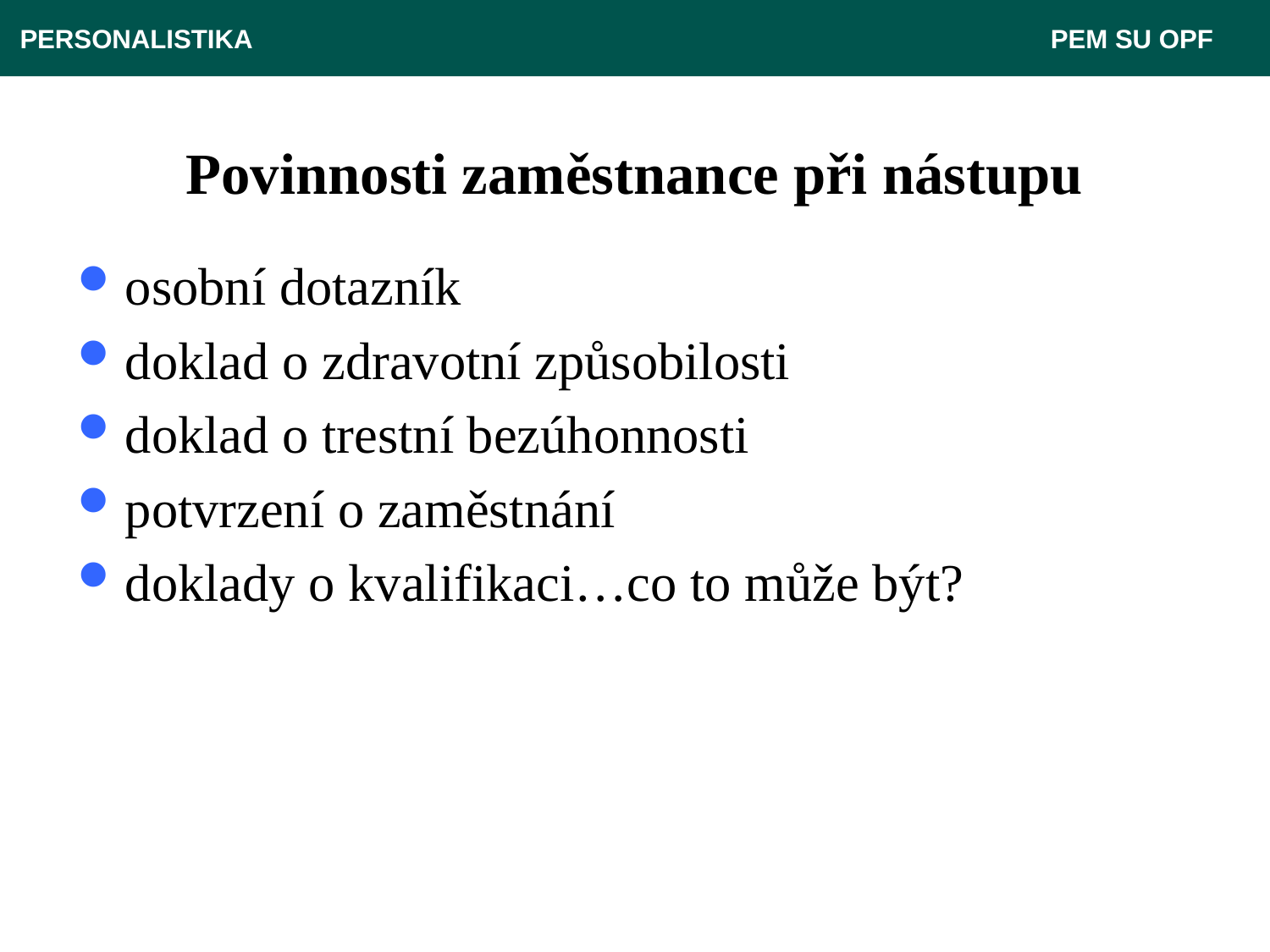

PERSONALISTIKA 							   PEM SU OPF
# Povinnosti zaměstnance při nástupu
osobní dotazník
doklad o zdravotní způsobilosti
doklad o trestní bezúhonnosti
potvrzení o zaměstnání
doklady o kvalifikaci…co to může být?